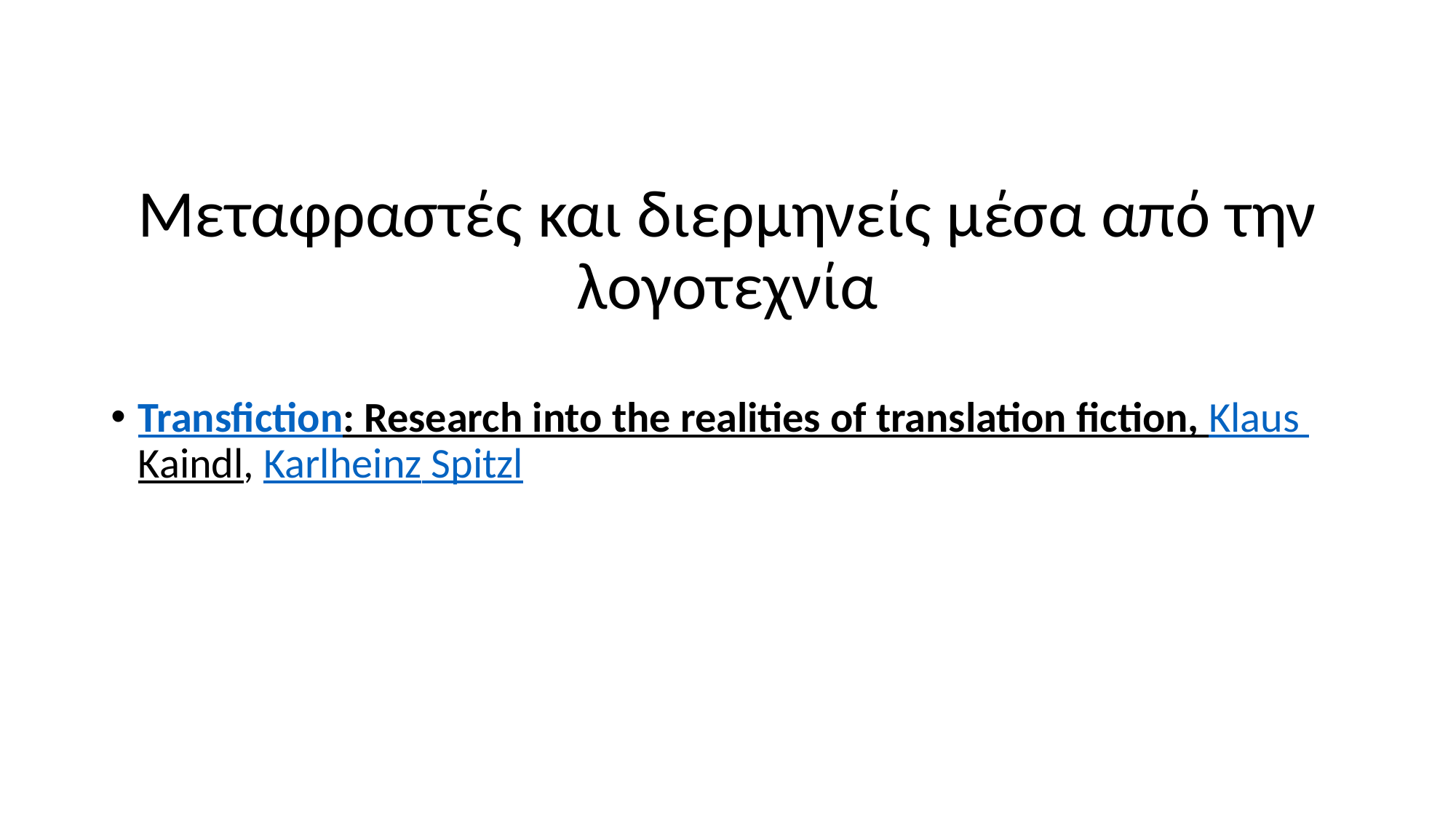

# Μεταφραστές και διερμηνείς μέσα από την λογοτεχνία
Transfiction: Research into the realities of translation fiction, Klaus Kaindl, Karlheinz Spitzl